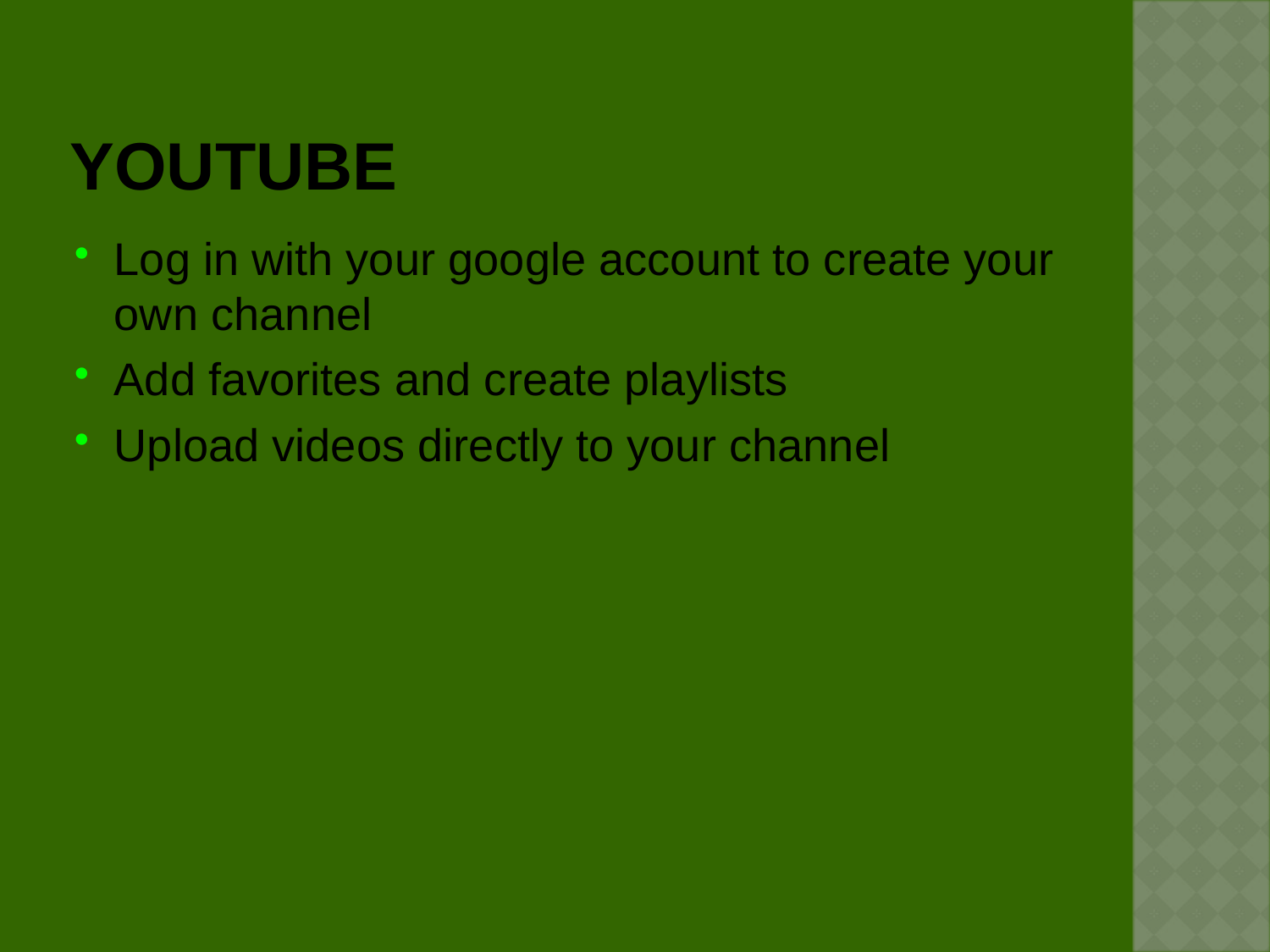

# YouTube
Log in with your google account to create your own channel
Add favorites and create playlists
Upload videos directly to your channel